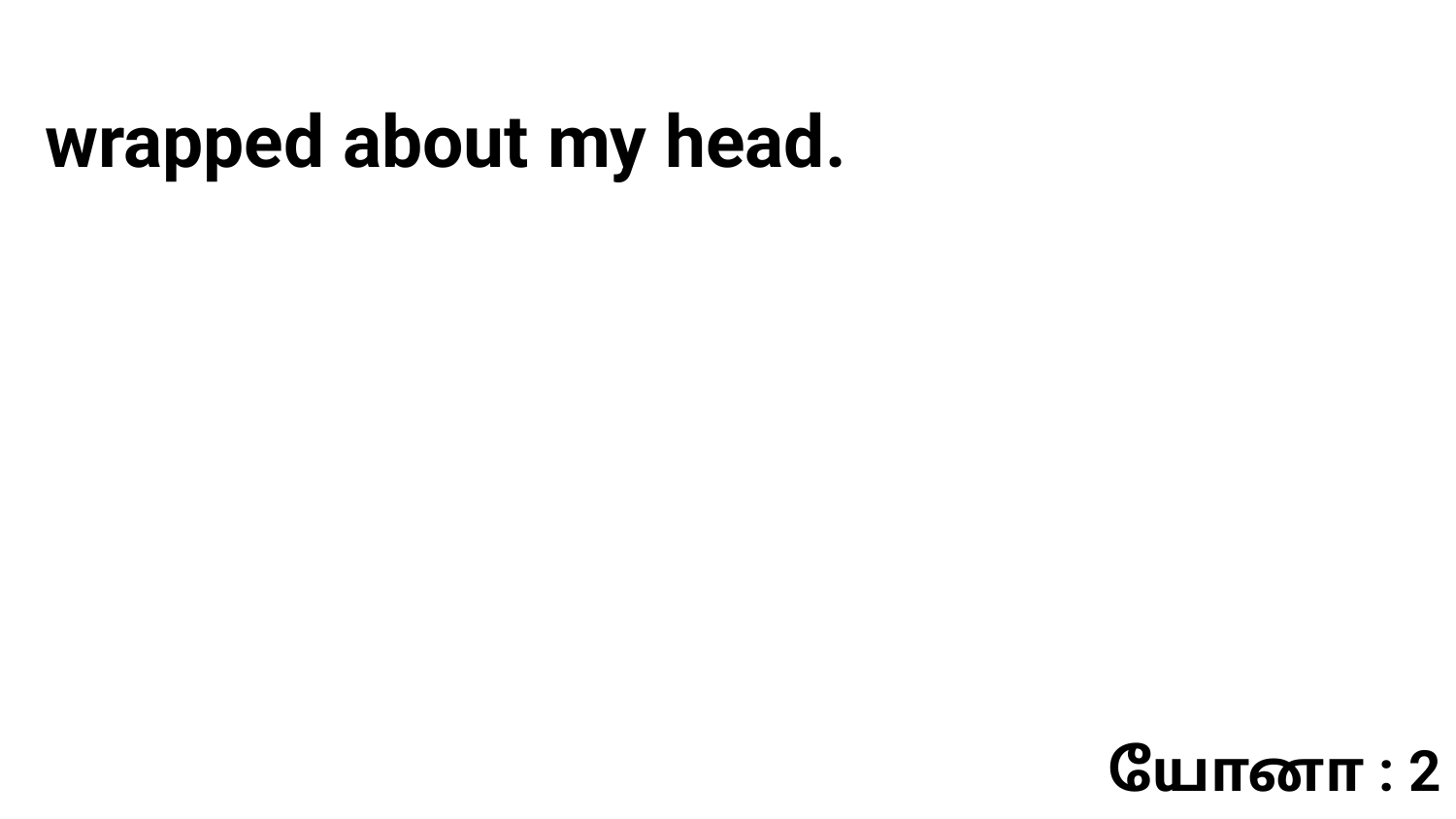

wrapped about my head.
யோனா : 2